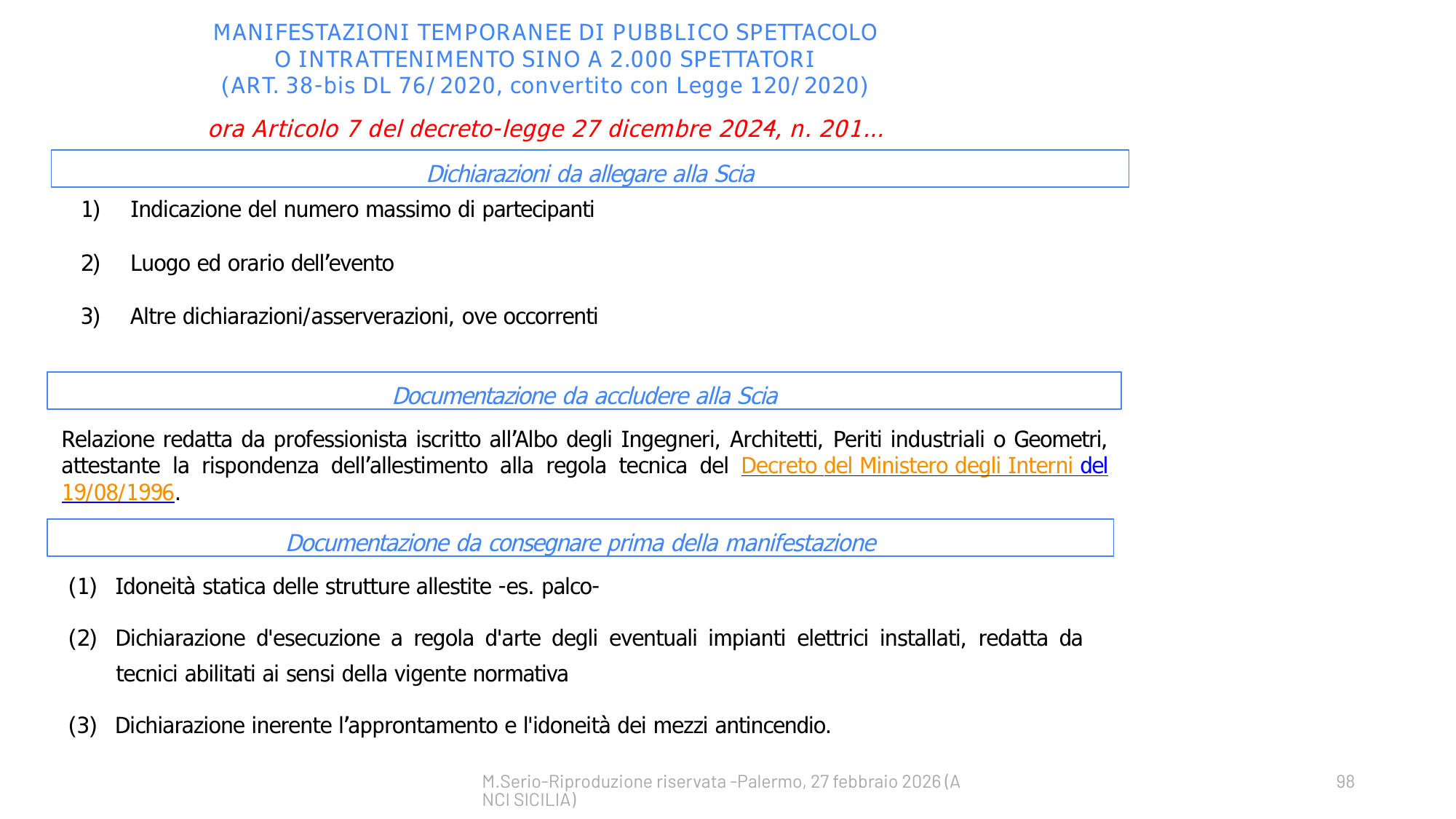

MANIFESTAZIONI TEMPORANEE DI PUBBLICO SPETTACOLO
O INTRATTENIMENTO SINO A 2.000 SPETTATORI
(ART. 38-bis DL 76/2020, convertito con Legge 120/2020)
ora Articolo 7 del decreto-legge 27 dicembre 2024, n. 201...
Dichiarazioni da allegare alla Scia
1)	Indicazione del numero massimo di partecipanti
2)	Luogo ed orario dell’evento
3)	Altre dichiarazioni/asserverazioni, ove occorrenti
Documentazione da accludere alla Scia
Relazione redatta da professionista iscritto all’Albo degli Ingegneri, Architetti, Periti industriali o Geometri, attestante la rispondenza dell’allestimento alla regola tecnica del Decreto del Ministero degli Interni del 19/08/1996.
Documentazione da consegnare prima della manifestazione
(1)  Idoneità statica delle strutture allestite -es. palco-
(2)  Dichiarazione d'esecuzione a regola d'arte degli eventuali impianti elettrici installati, redatta da
tecnici abilitati ai sensi della vigente normativa
(3)  Dichiarazione inerente l’approntamento e l'idoneità dei mezzi antincendio.
M.Serio-Riproduzione riservata -Palermo, 27 febbraio 2026 (ANCI SICILIA)
98